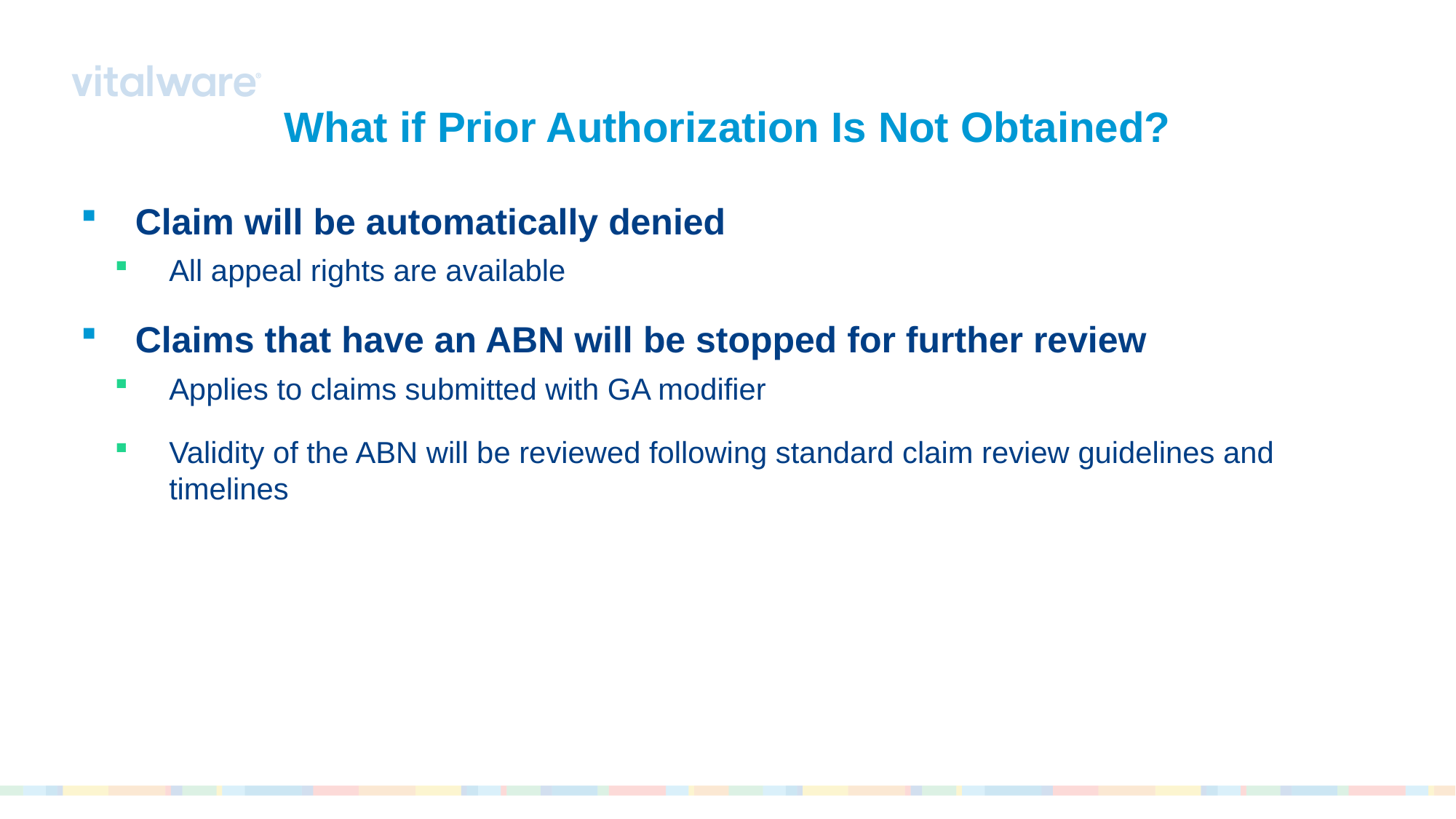

# What if Prior Authorization Is Not Obtained?
Claim will be automatically denied
All appeal rights are available
Claims that have an ABN will be stopped for further review
Applies to claims submitted with GA modifier
Validity of the ABN will be reviewed following standard claim review guidelines and timelines